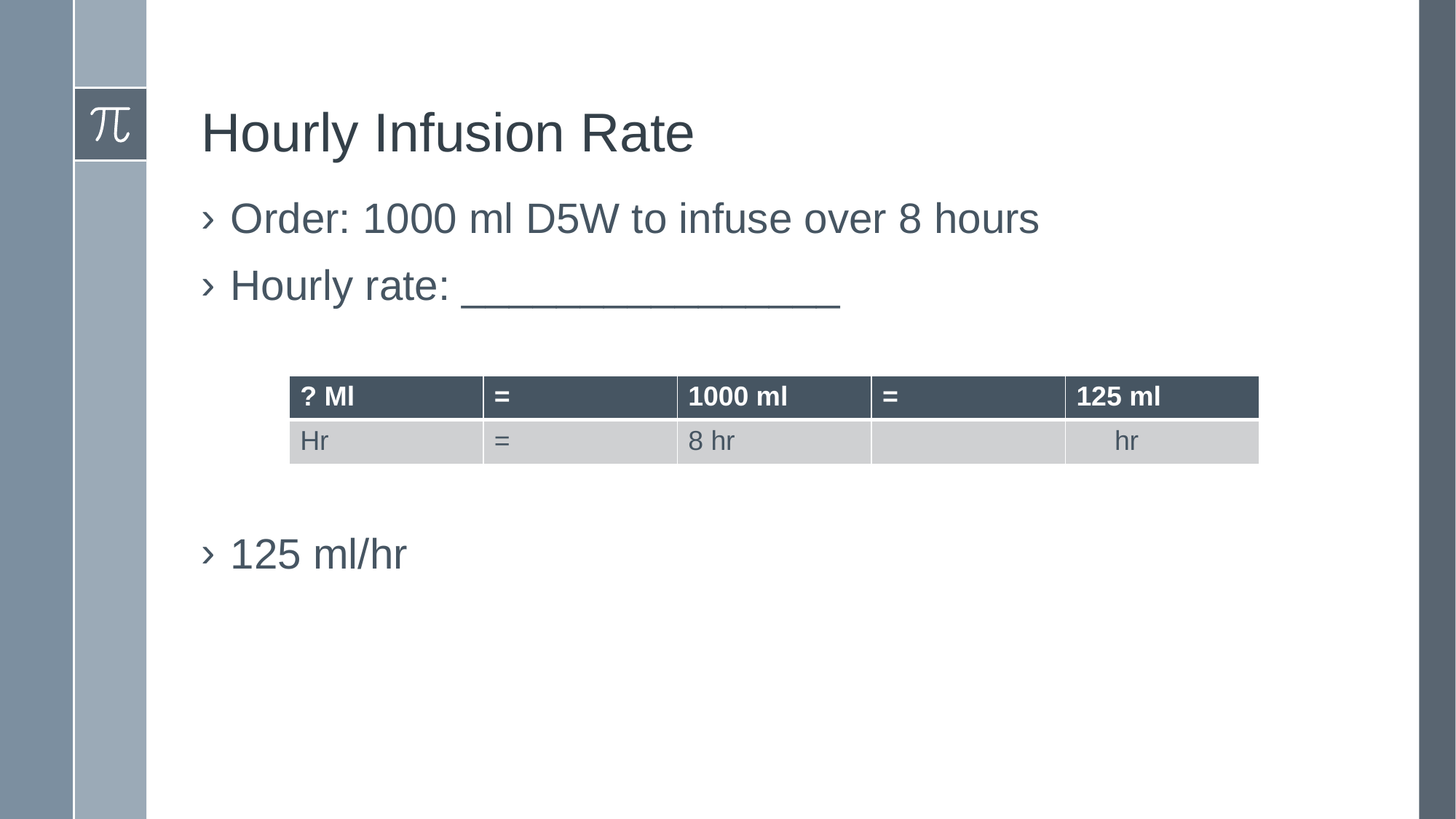

# Hourly Infusion Rate
Order: 1000 ml D5W to infuse over 8 hours
Hourly rate: ________________

125 ml/hr

| ? Ml | = | 1000 ml | = | 125 ml |
| --- | --- | --- | --- | --- |
| Hr | = | 8 hr |  | hr |